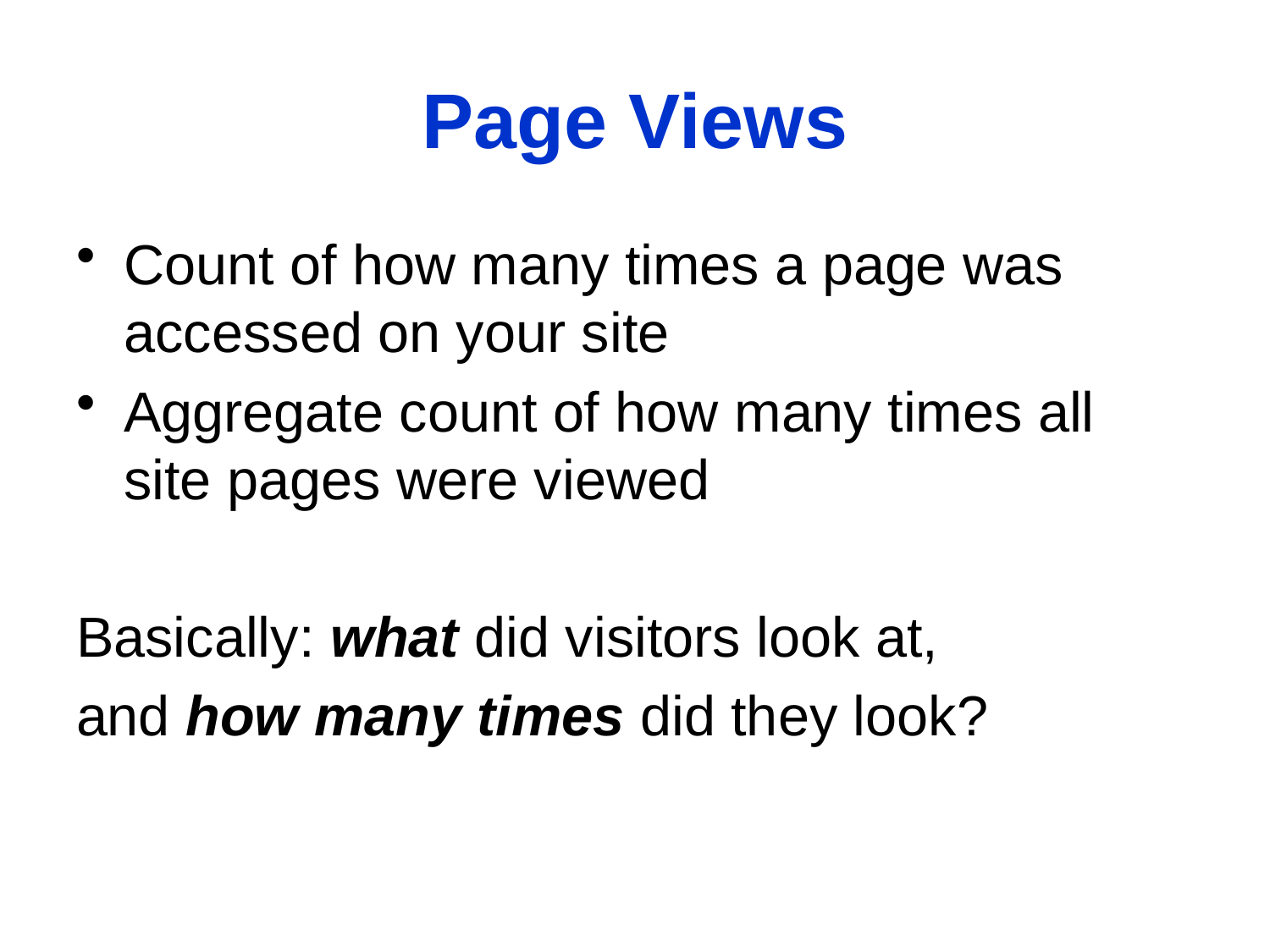

# Page Views
Count of how many times a page was accessed on your site
Aggregate count of how many times all site pages were viewed

Basically: what did visitors look at,
and how many times did they look?